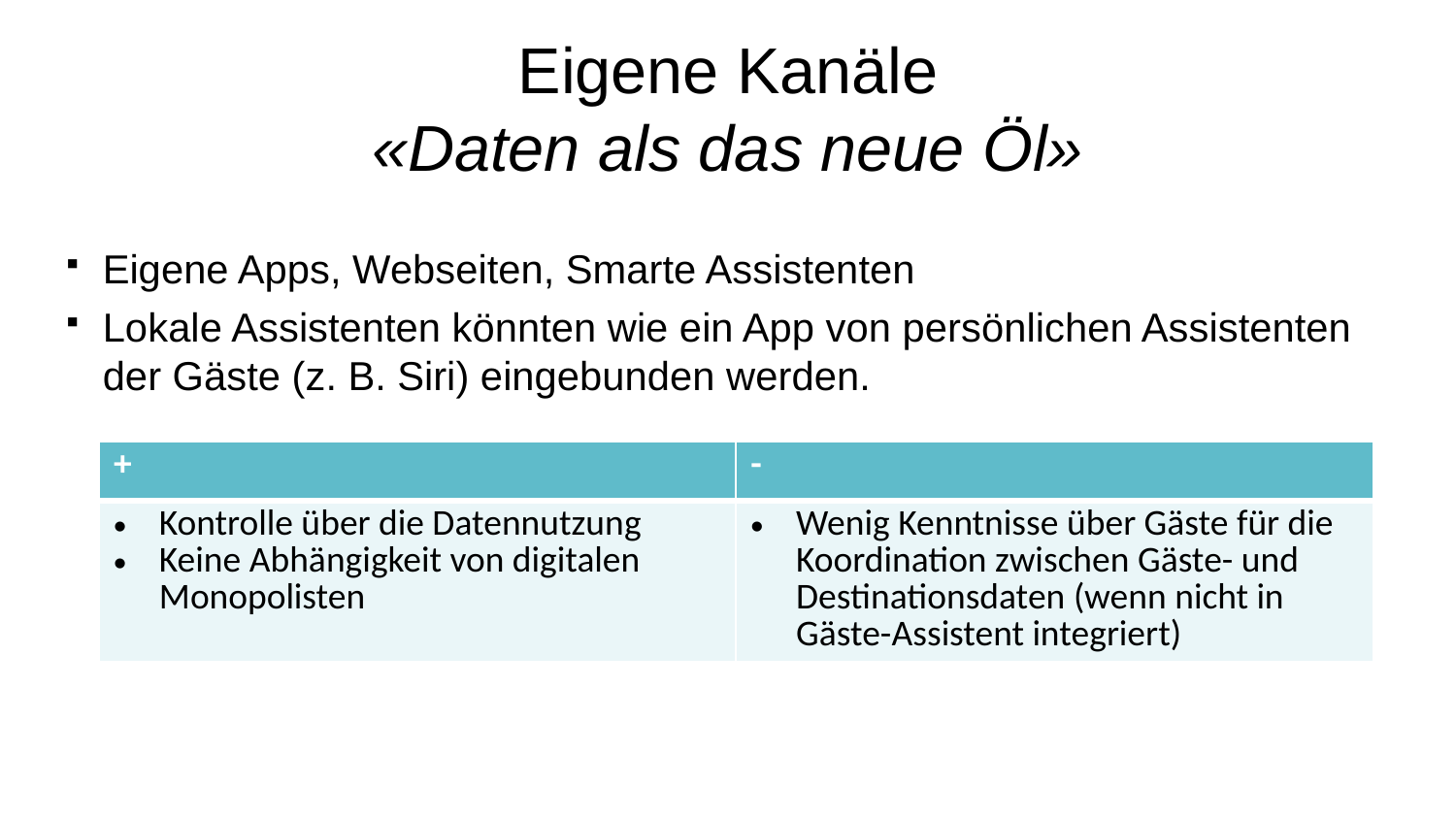

# Eigene Kanäle «Daten als das neue Öl»

Eigene Apps, Webseiten, Smarte Assistenten
Lokale Assistenten könnten wie ein App von persönlichen Assistenten der Gäste (z. B. Siri) eingebunden werden.

| + | - |
| --- | --- |
| Kontrolle über die Datennutzung Keine Abhängigkeit von digitalen Monopolisten | Wenig Kenntnisse über Gäste für die Koordination zwischen Gäste- und Destinationsdaten (wenn nicht in Gäste-Assistent integriert) |